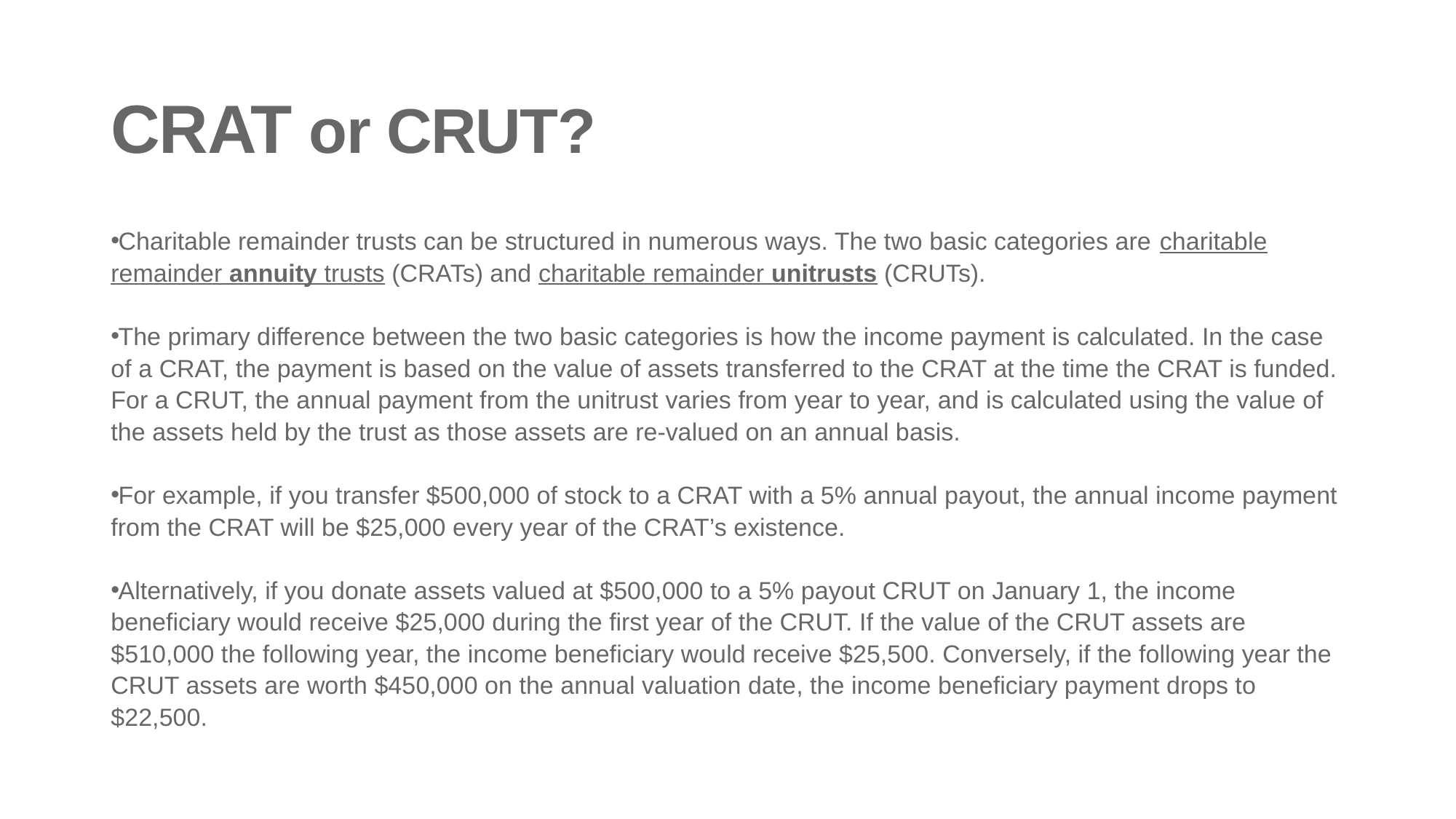

# CRAT or CRUT?
Charitable remainder trusts can be structured in numerous ways. The two basic categories are charitable remainder annuity trusts (CRATs) and charitable remainder unitrusts (CRUTs).

The primary difference between the two basic categories is how the income payment is calculated. In the case of a CRAT, the payment is based on the value of assets transferred to the CRAT at the time the CRAT is funded. For a CRUT, the annual payment from the unitrust varies from year to year, and is calculated using the value of the assets held by the trust as those assets are re-valued on an annual basis.

For example, if you transfer $500,000 of stock to a CRAT with a 5% annual payout, the annual income payment from the CRAT will be $25,000 every year of the CRAT’s existence.

Alternatively, if you donate assets valued at $500,000 to a 5% payout CRUT on January 1, the income beneficiary would receive $25,000 during the first year of the CRUT. If the value of the CRUT assets are $510,000 the following year, the income beneficiary would receive $25,500. Conversely, if the following year the CRUT assets are worth $450,000 on the annual valuation date, the income beneficiary payment drops to $22,500.